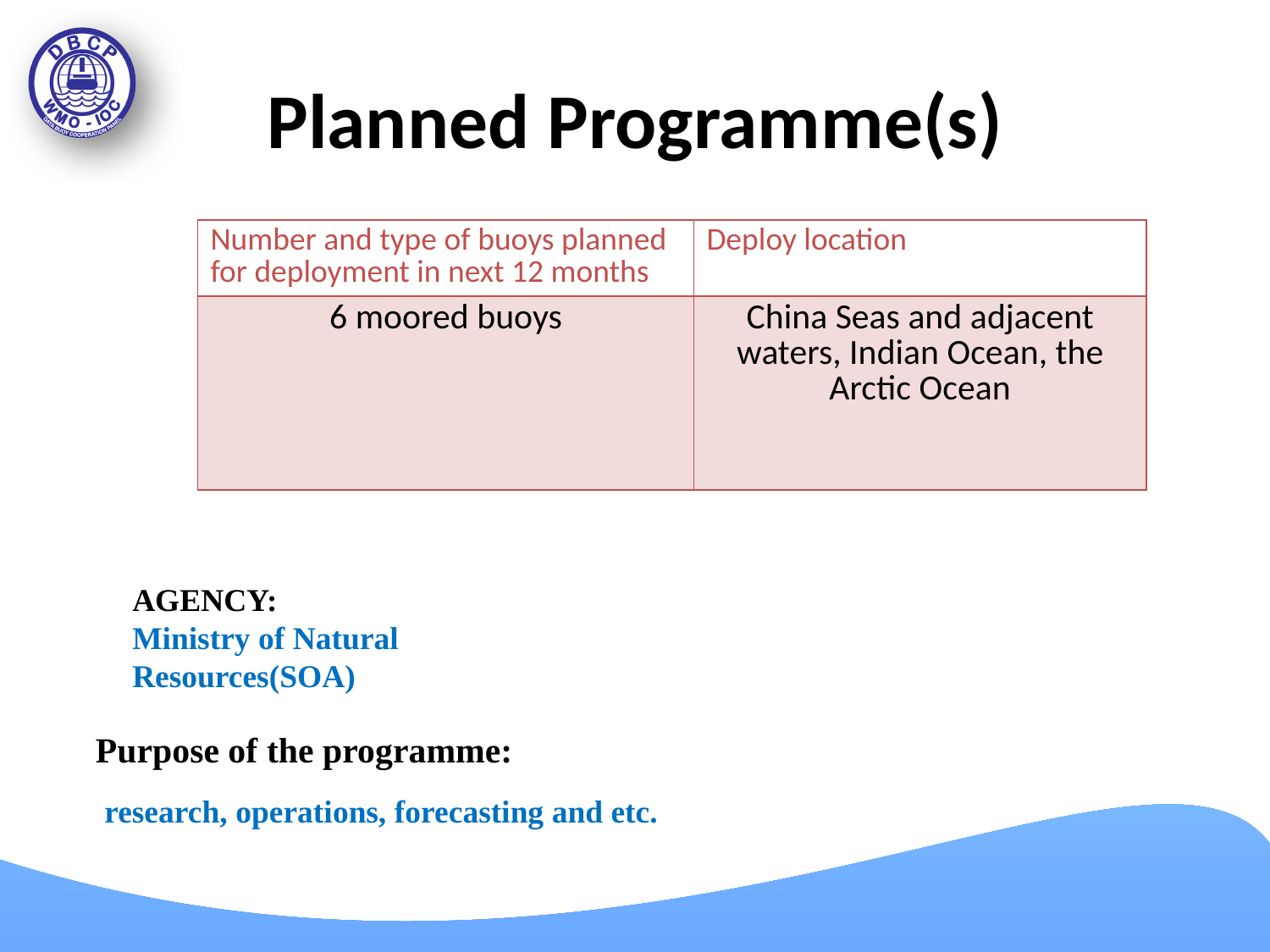

# Planned Programme(s)
| Number and type of buoys planned for deployment in next 12 months | Deploy location |
| --- | --- |
| 6 moored buoys | China Seas and adjacent waters, Indian Ocean, the Arctic Ocean |
AGENCY:
Ministry of Natural Resources(SOA)
Purpose of the programme:
 research, operations, forecasting and etc.